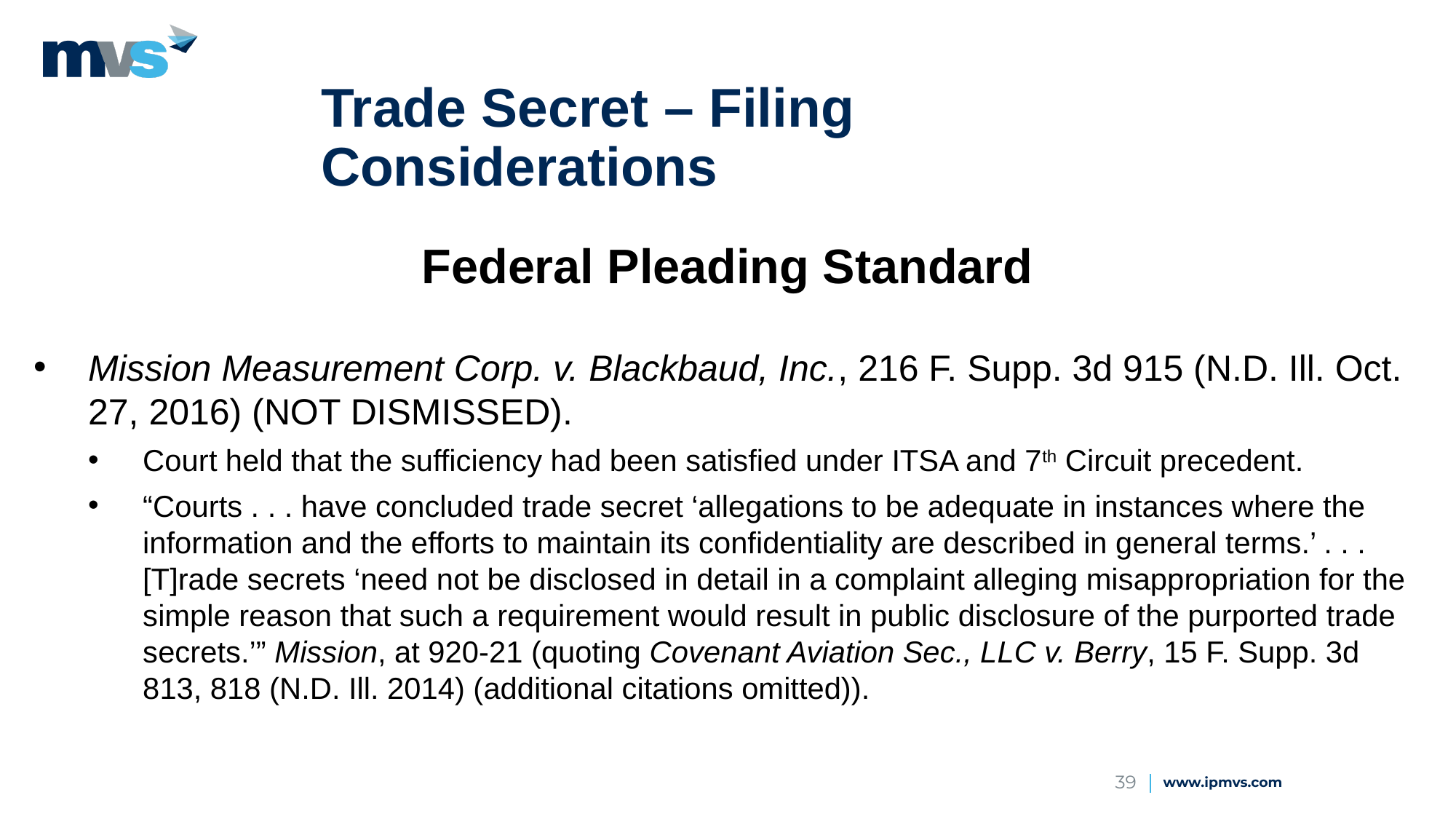

# Trade Secret – Filing Considerations
Federal Pleading Standard
Mission Measurement Corp. v. Blackbaud, Inc., 216 F. Supp. 3d 915 (N.D. Ill. Oct. 27, 2016) (NOT DISMISSED).
Court held that the sufficiency had been satisfied under ITSA and 7th Circuit precedent.
“Courts . . . have concluded trade secret ‘allegations to be adequate in instances where the information and the efforts to maintain its confidentiality are described in general terms.’ . . .  [T]rade secrets ‘need not be disclosed in detail in a complaint alleging misappropriation for the simple reason that such a requirement would result in public disclosure of the purported trade secrets.’” Mission, at 920-21 (quoting Covenant Aviation Sec., LLC v. Berry, 15 F. Supp. 3d 813, 818 (N.D. Ill. 2014) (additional citations omitted)).